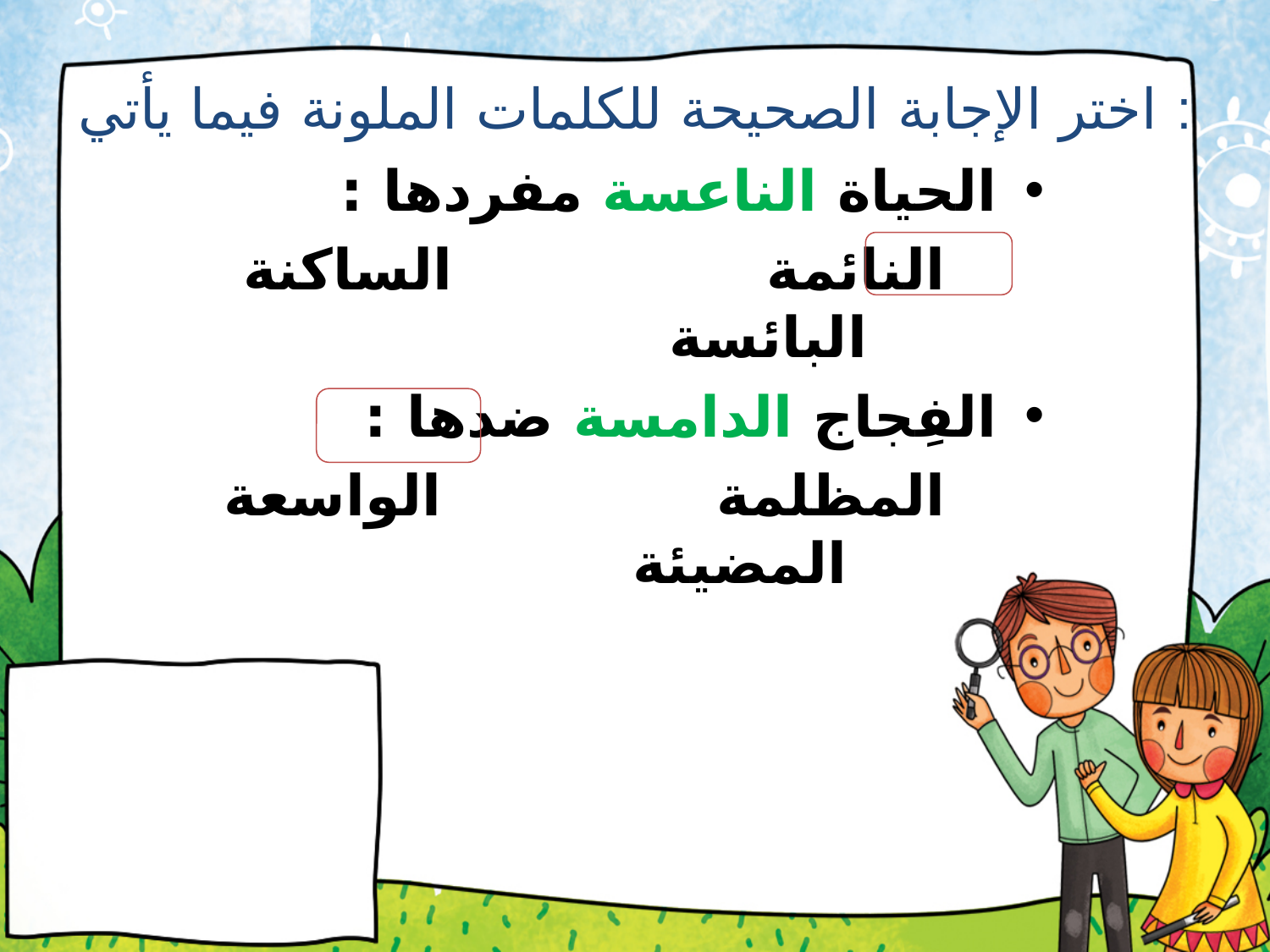

# اختر الإجابة الصحيحة للكلمات الملونة فيما يأتي :
الحياة الناعسة مفردها :
     النائمة                الساكنة                  البائسة
الفِجاج الدامسة ضدها :
     المظلمة              الواسعة                  المضيئة